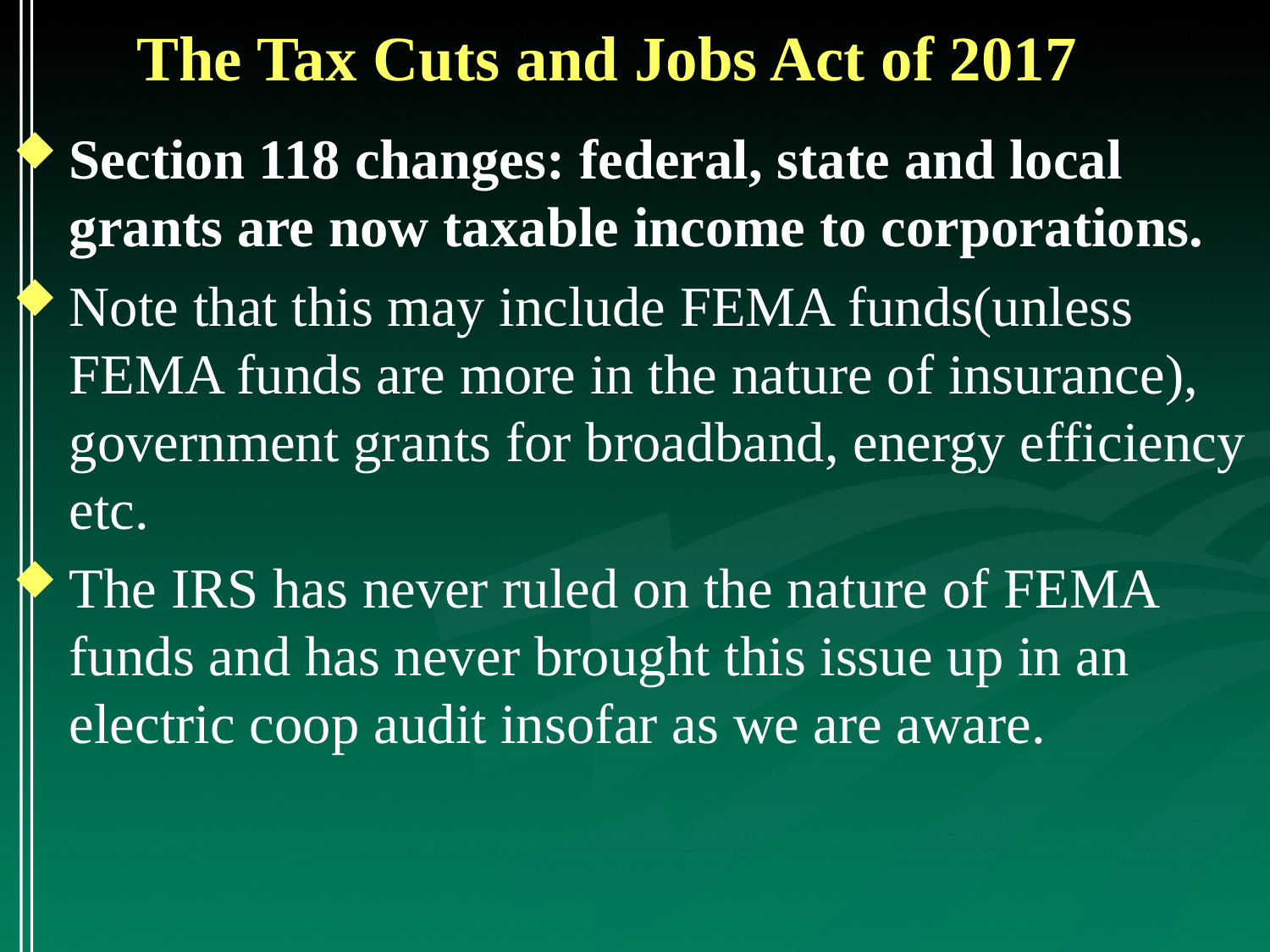

# The Tax Cuts and Jobs Act of 2017
Section 118 changes: federal, state and local grants are now taxable income to corporations.
Note that this may include FEMA funds(unless FEMA funds are more in the nature of insurance), government grants for broadband, energy efficiency etc.
The IRS has never ruled on the nature of FEMA funds and has never brought this issue up in an electric coop audit insofar as we are aware.